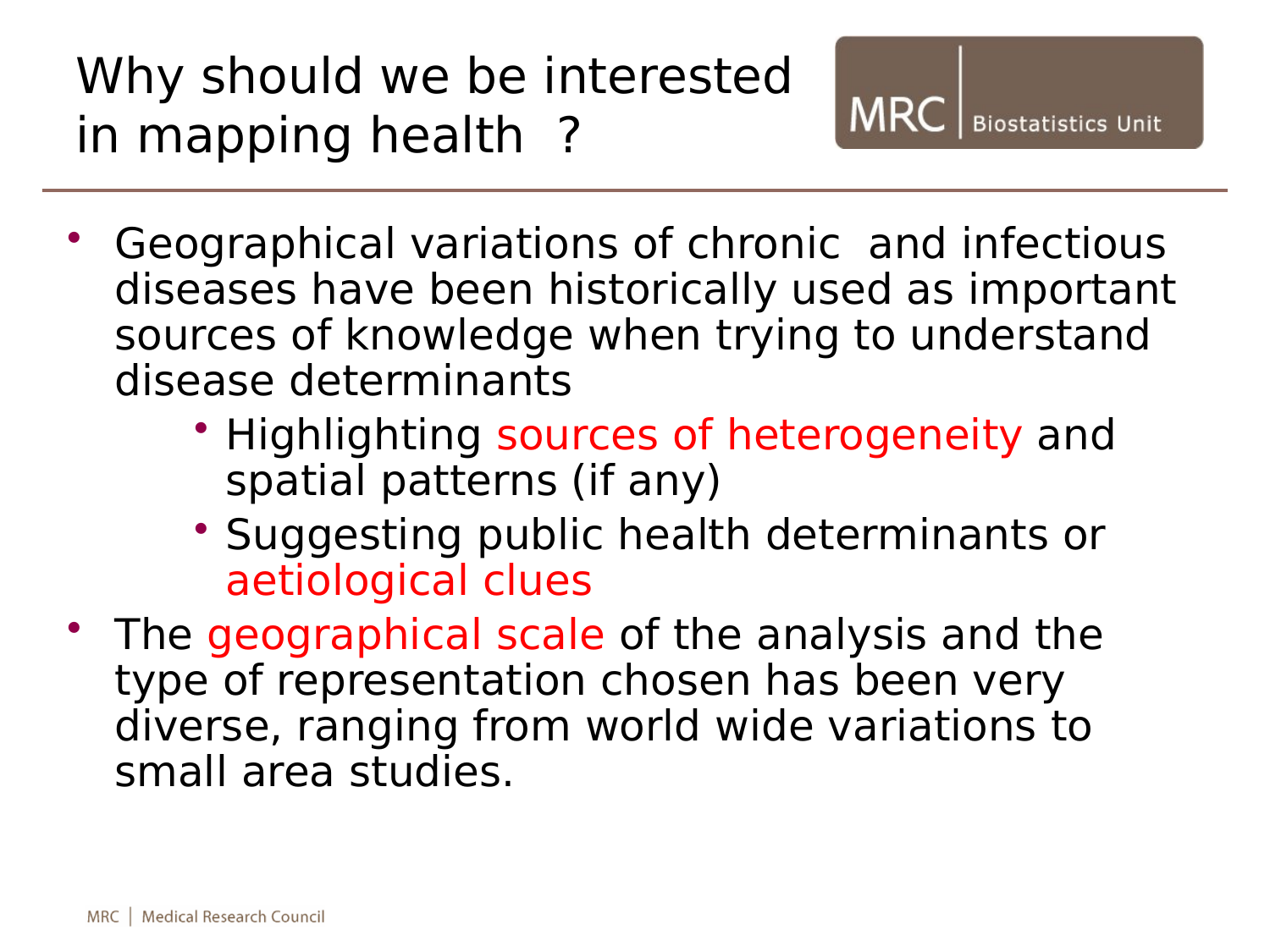

# Why should we be interested in mapping health  ?
Geographical variations of chronic  and infectious diseases have been historically used as important sources of knowledge when trying to understand disease determinants
Highlighting sources of heterogeneity and spatial patterns (if any)
Suggesting public health determinants or aetiological clues
The geographical scale of the analysis and the type of representation chosen has been very diverse, ranging from world wide variations to small area studies.